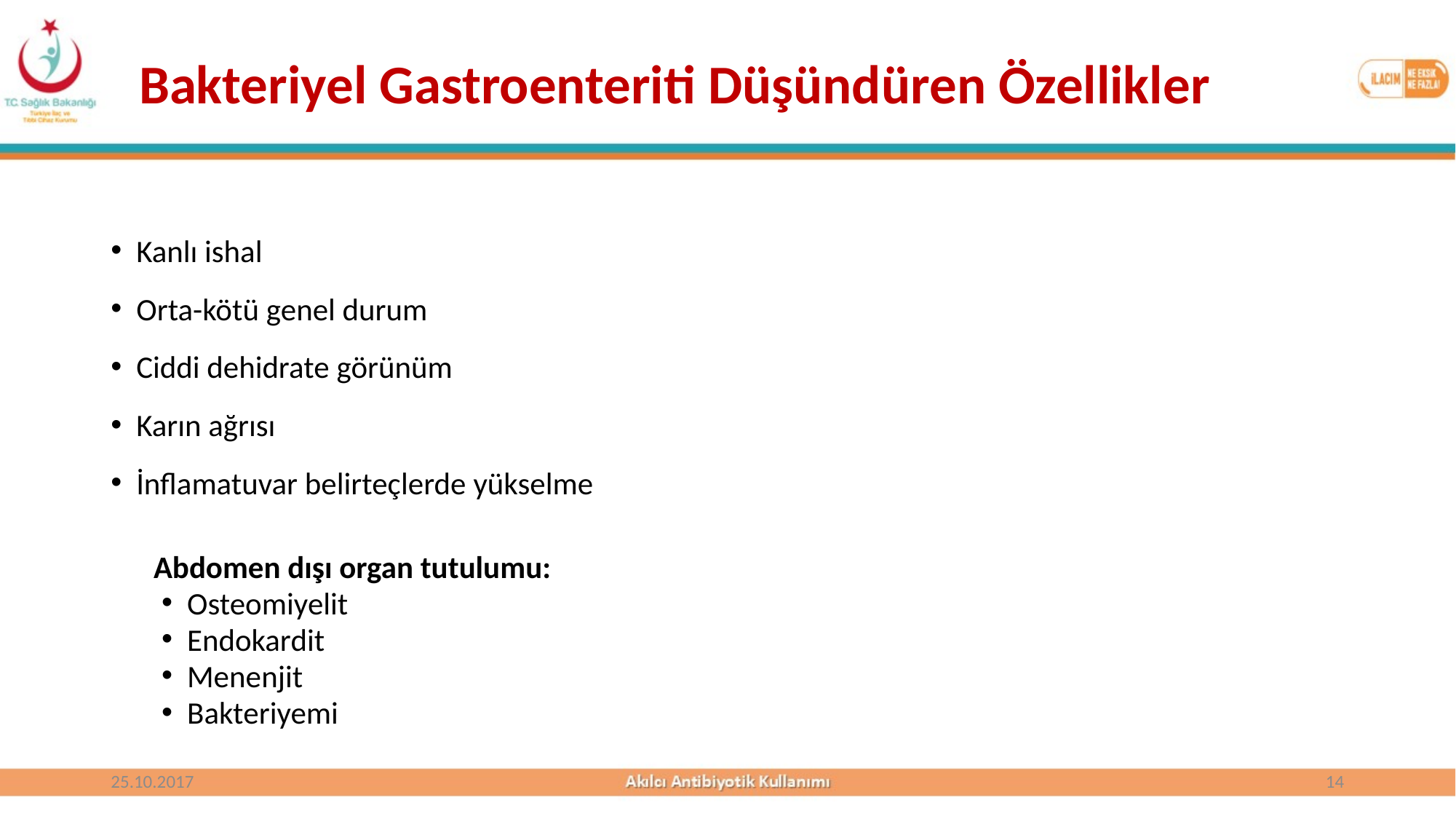

Bakteriyel Gastroenteriti Düşündüren Özellikler
Kanlı ishal
Orta-kötü genel durum
Ciddi dehidrate görünüm
Karın ağrısı
İnflamatuvar belirteçlerde yükselme

      Abdomen dışı organ tutulumu:
Osteomiyelit
Endokardit
Menenjit
Bakteriyemi

25.10.2017
14